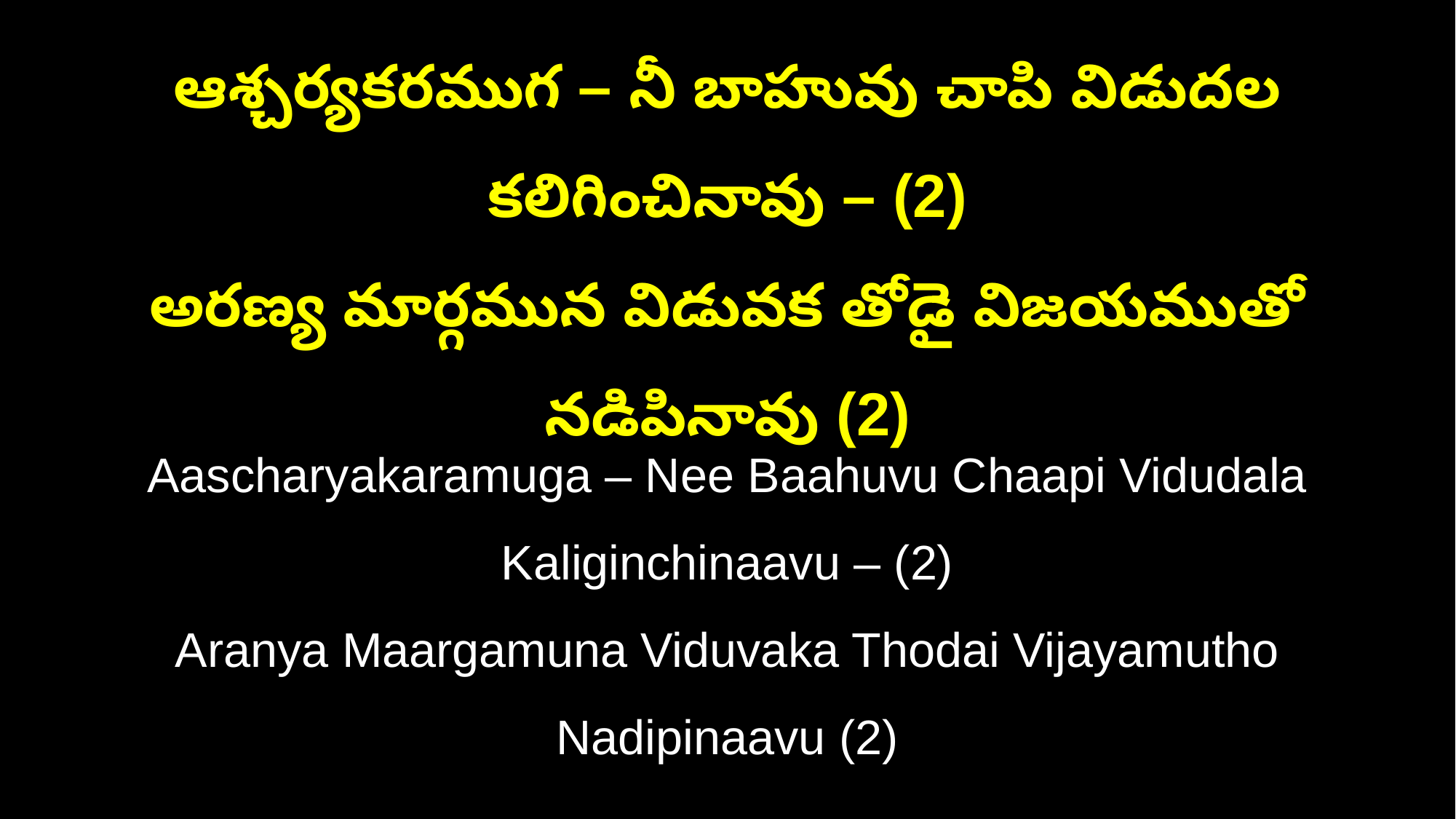

ఆశ్చర్యకరముగ – నీ బాహువు చాపి విడుదల కలిగించినావు – (2)
అరణ్య మార్గమున విడువక తోడై విజయముతో నడిపినావు (2)
Aascharyakaramuga – Nee Baahuvu Chaapi Vidudala Kaliginchinaavu – (2)
Aranya Maargamuna Viduvaka Thodai Vijayamutho Nadipinaavu (2)